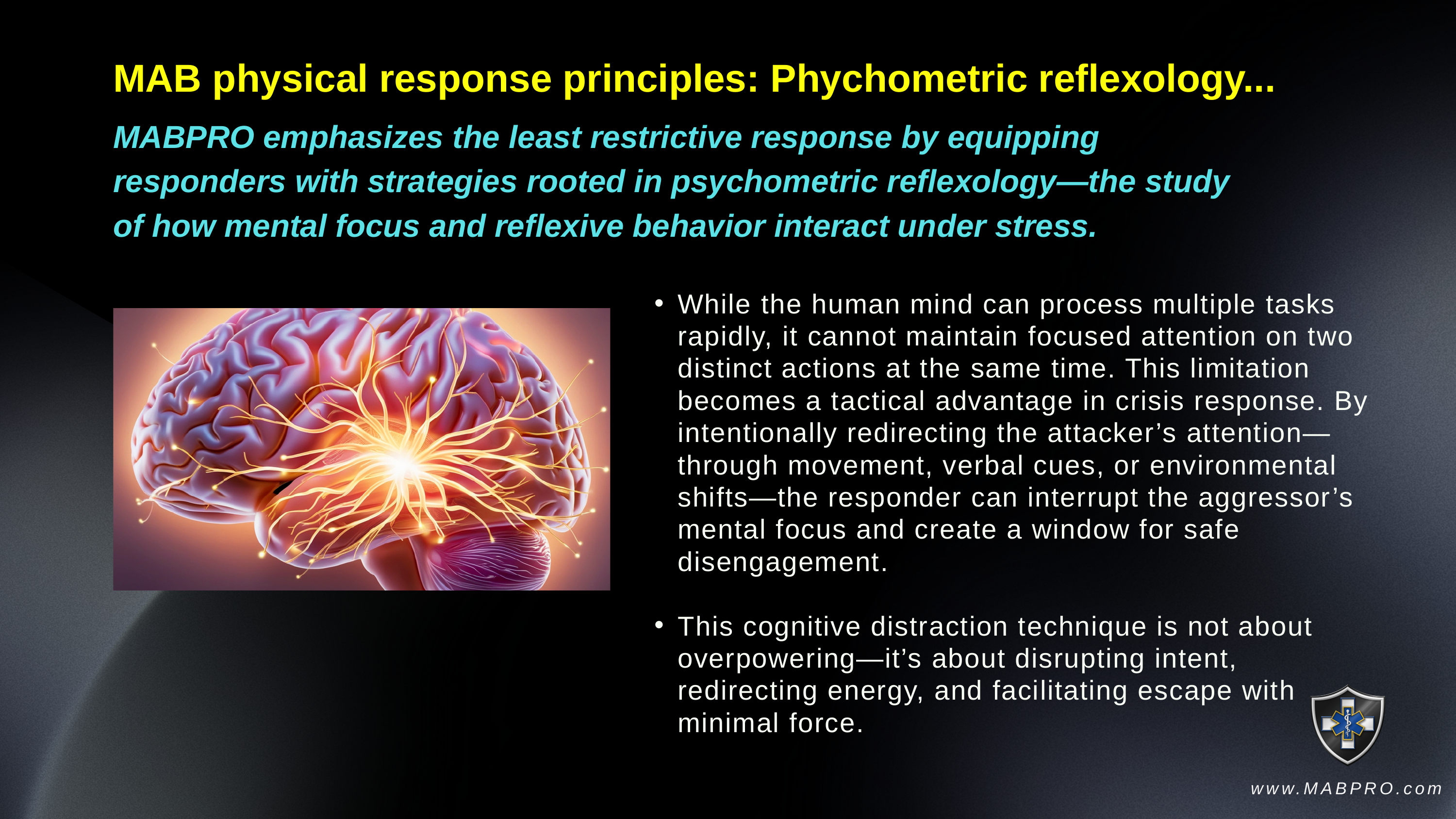

MAB physical response principles: Phychometric reflexology...

MABPRO emphasizes the least restrictive response by equipping responders with strategies rooted in psychometric reflexology—the study of how mental focus and reflexive behavior interact under stress.
While the human mind can process multiple tasks rapidly, it cannot maintain focused attention on two distinct actions at the same time. This limitation becomes a tactical advantage in crisis response. By intentionally redirecting the attacker’s attention—through movement, verbal cues, or environmental shifts—the responder can interrupt the aggressor’s mental focus and create a window for safe disengagement.

This cognitive distraction technique is not about overpowering—it’s about disrupting intent, redirecting energy, and facilitating escape with minimal force.

www.MABPRO.com